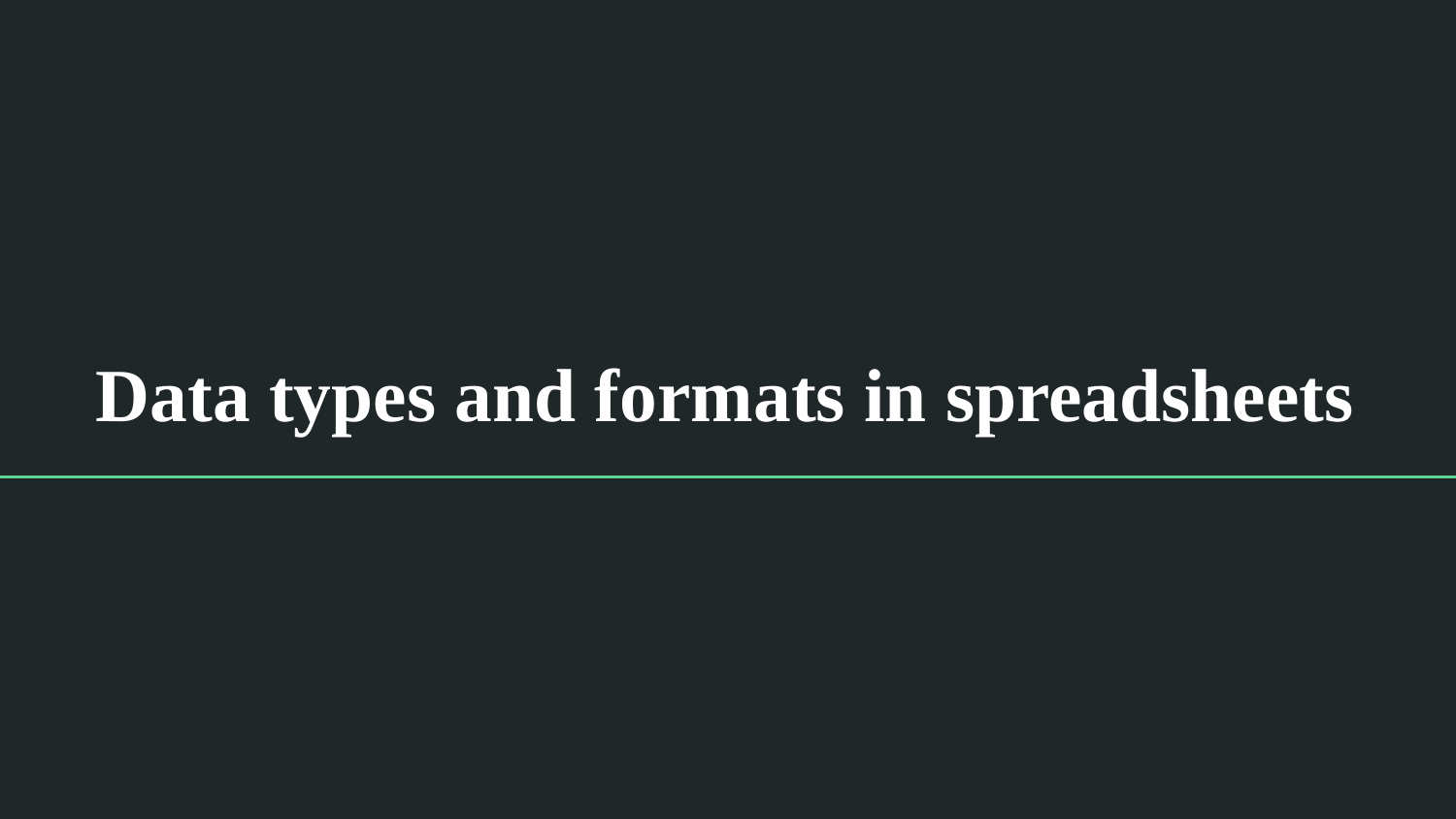

# Data types and formats in spreadsheets